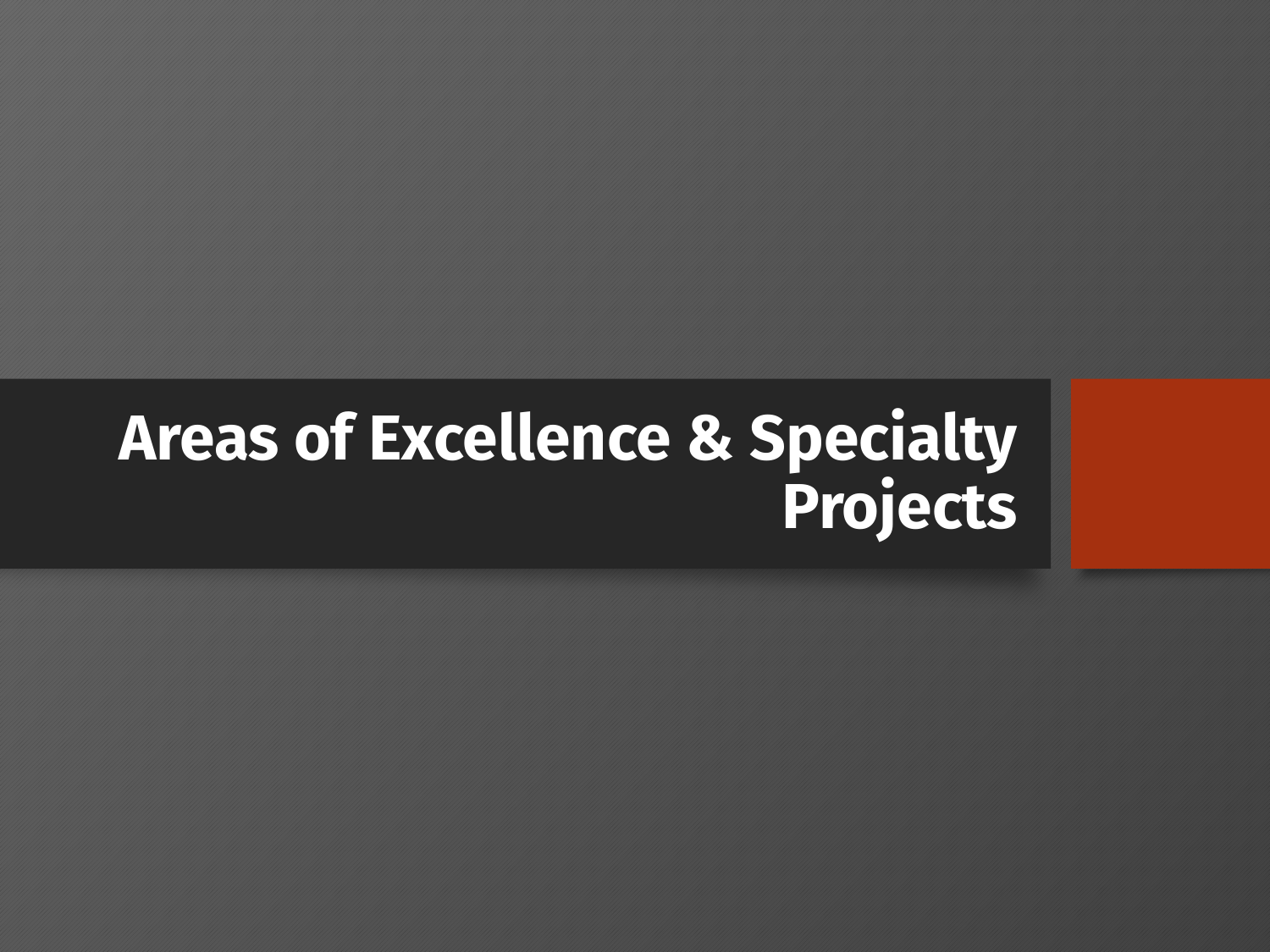

# Areas of Excellence & Specialty Projects